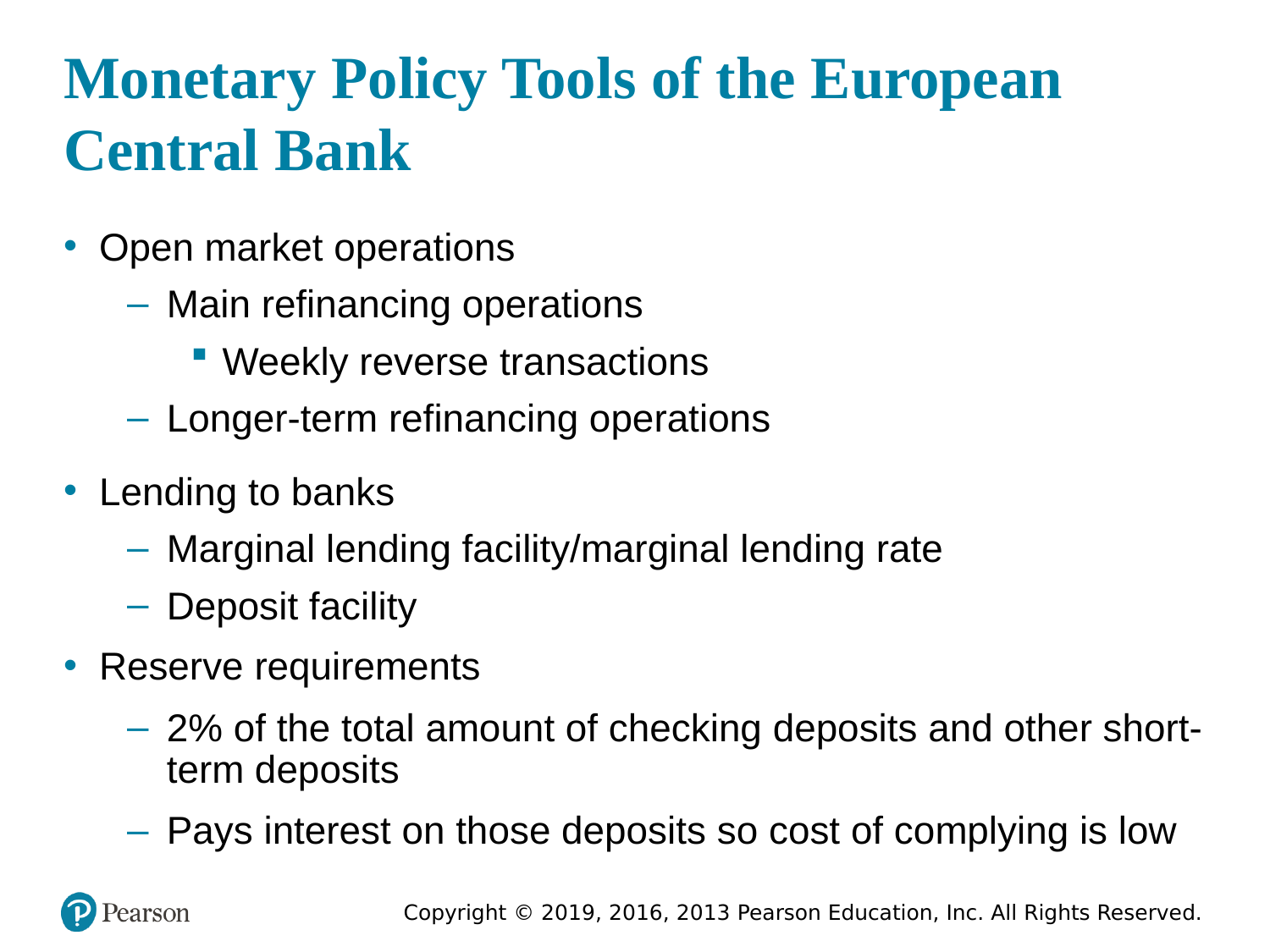

# Monetary Policy Tools of the European Central Bank
Open market operations
Main refinancing operations
Weekly reverse transactions
Longer-term refinancing operations
Lending to banks
Marginal lending facility/marginal lending rate
Deposit facility
Reserve requirements
2% of the total amount of checking deposits and other short-term deposits
Pays interest on those deposits so cost of complying is low